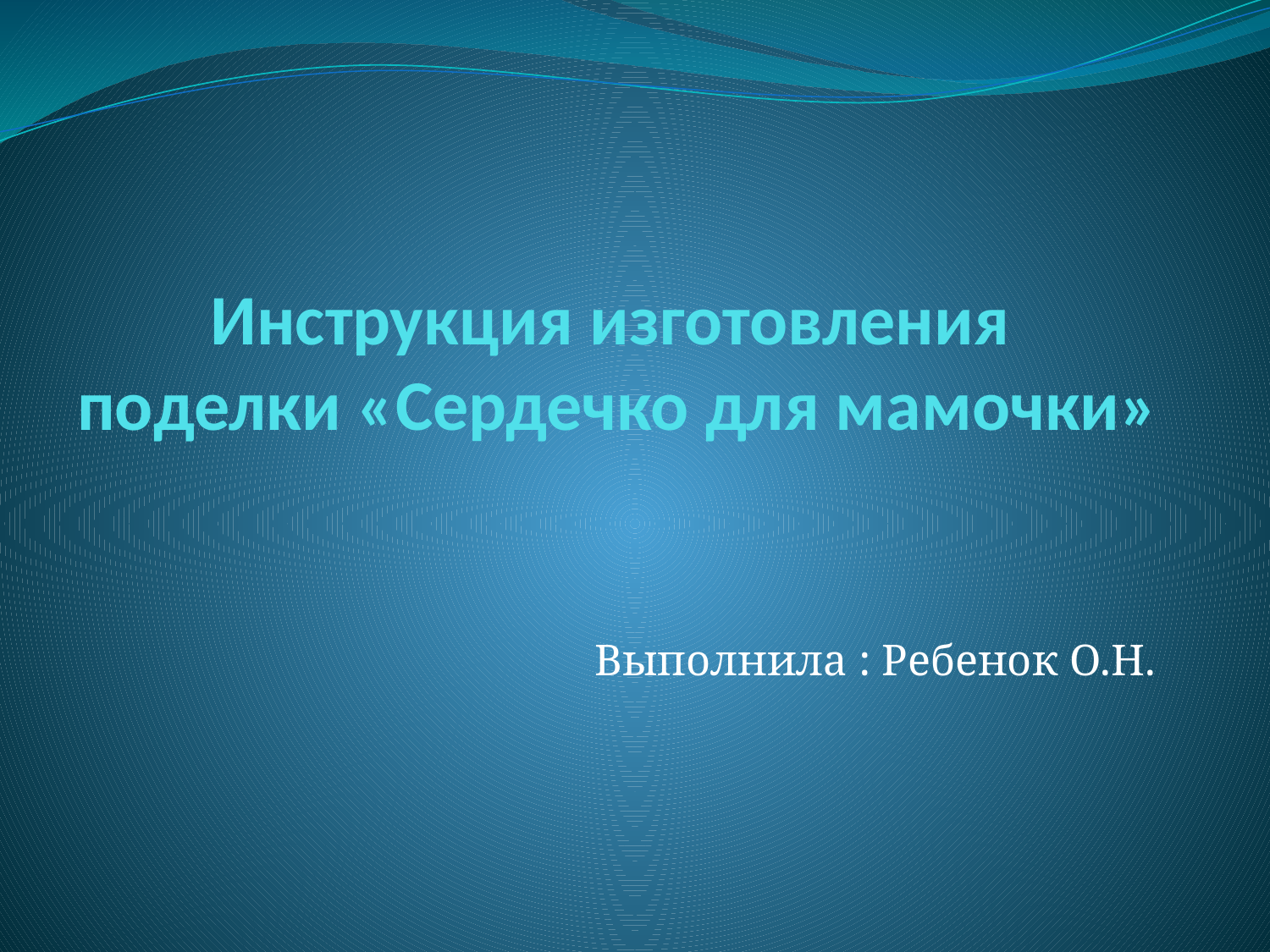

# Инструкция изготовления  поделки «Сердечко для мамочки»

Выполнила : Ребенок О.Н.